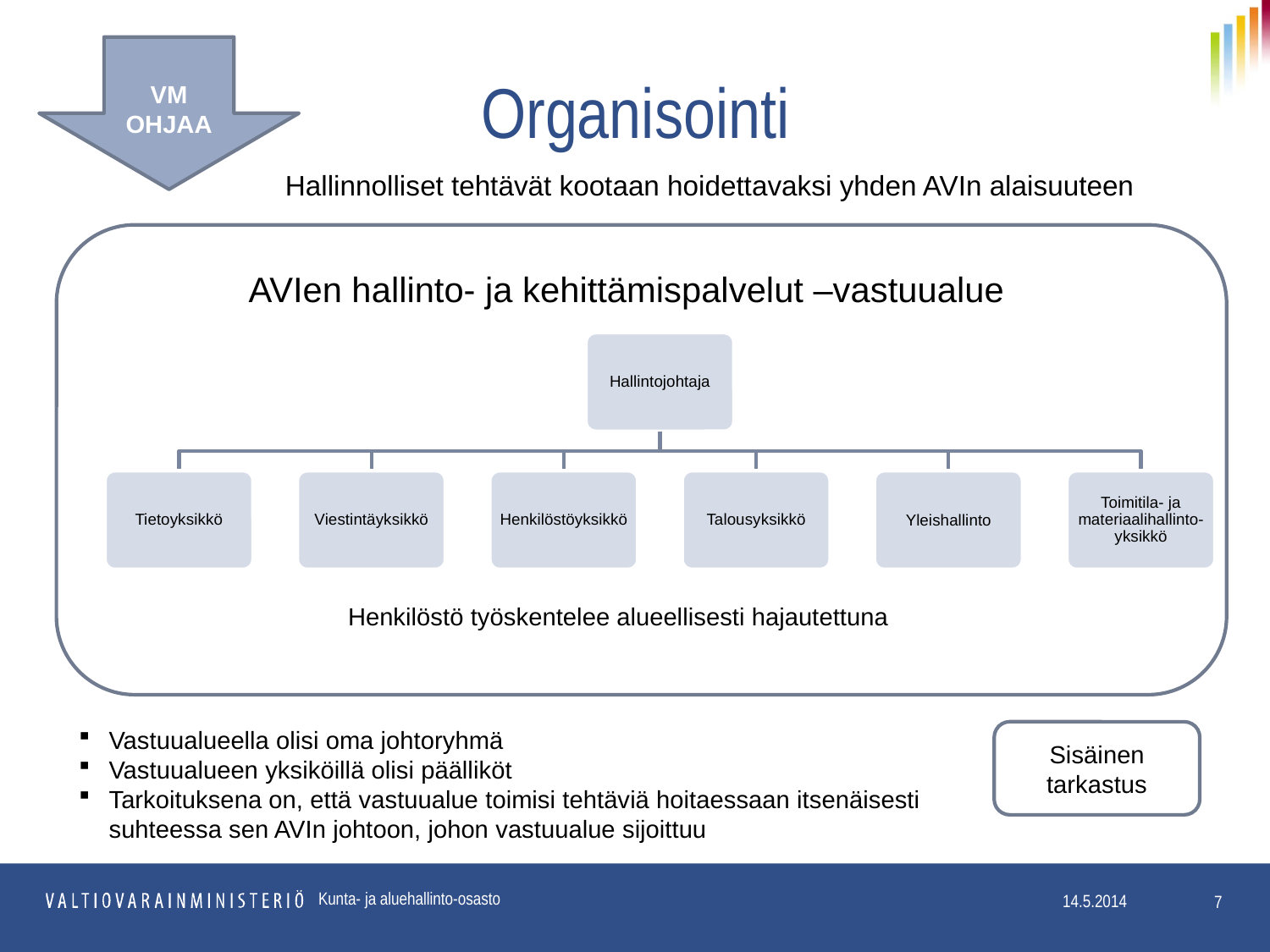

# Organisointi

VM
OHJAA
Hallintojohtaja
Tietoyksikkö
Viestintäyksikkö
Henkilöstöyksikkö
Talousyksikkö

Yleishallinto

Toimitila- ja materiaalihallinto-yksikkö
Hallinnolliset tehtävät kootaan hoidettavaksi yhden AVIn alaisuuteen

AVIen hallinto- ja kehittämispalvelut –vastuualue
Henkilöstö työskentelee alueellisesti hajautettuna
Vastuualueella olisi oma johtoryhmä
Vastuualueen yksiköillä olisi päälliköt
Tarkoituksena on, että vastuualue toimisi tehtäviä hoitaessaan itsenäisesti suhteessa sen AVIn johtoon, johon vastuualue sijoittuu
Sisäinen tarkastus
Kunta- ja aluehallinto-osasto
7
14.5.2014